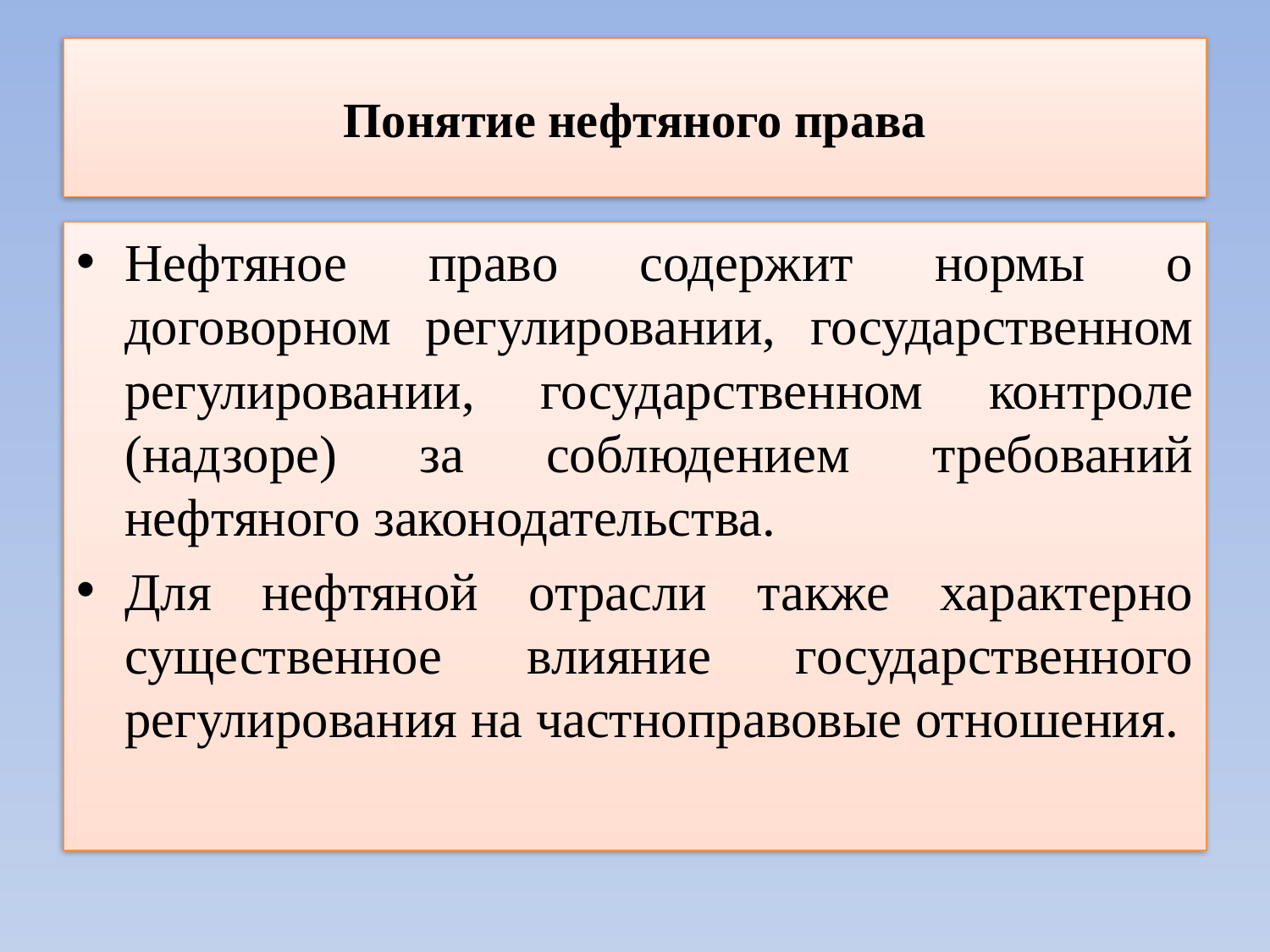

# Понятие нефтяного права
Нефтяное право содержит нормы о договорном регулировании, государственном регулировании, государственном контроле (надзоре) за соблюдением требований нефтяного законодательства.
Для нефтяной отрасли также характерно существенное влияние государственного регулирования на частноправовые отношения.